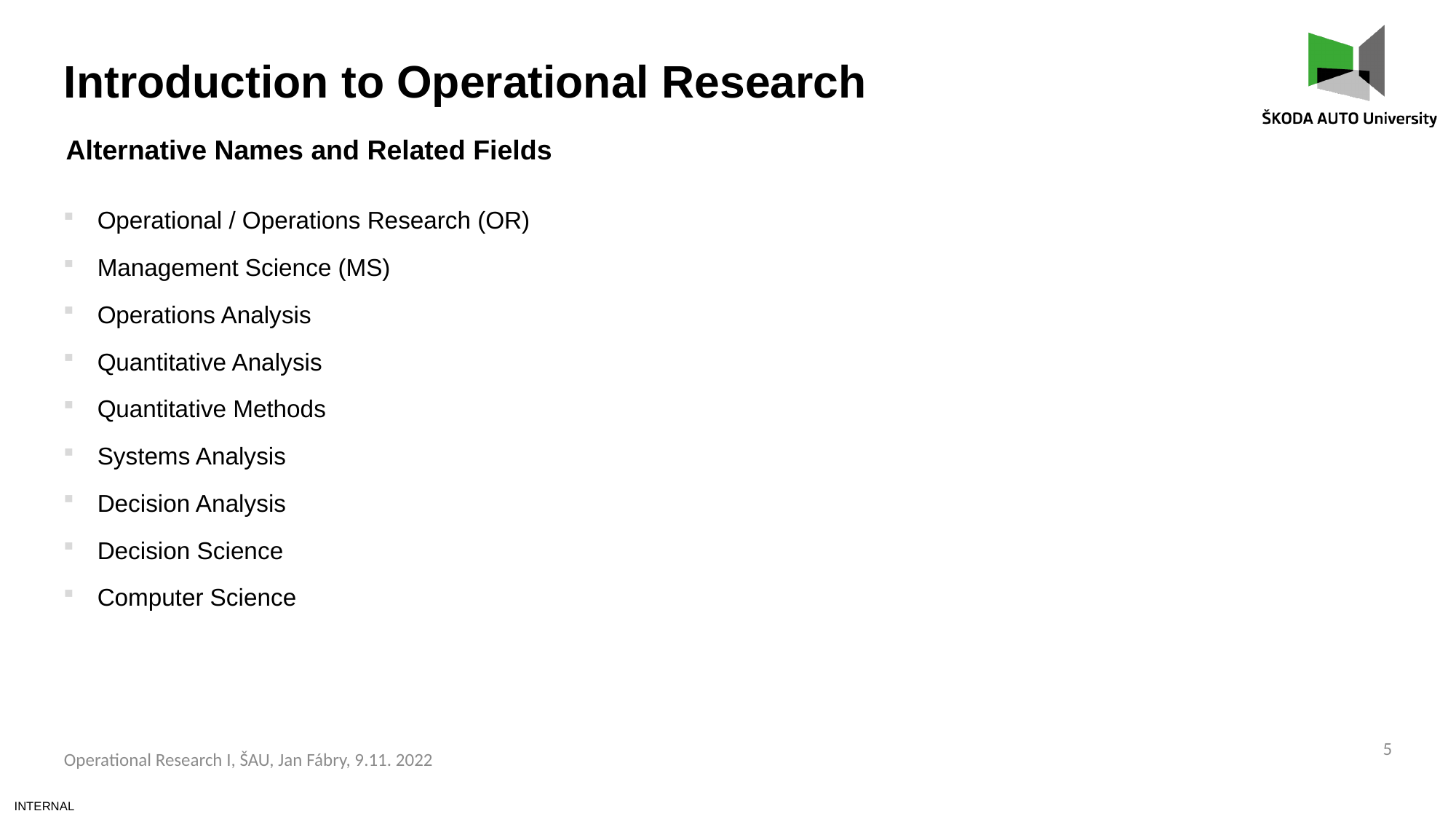

Introduction to Operational Research

Alternative Names and Related Fields
Operational / Operations Research (OR)
Management Science (MS)
Operations Analysis
Quantitative Analysis
Quantitative Methods
Systems Analysis
Decision Analysis
Decision Science
Computer Science
5
Operational Research I, ŠAU, Jan Fábry, 9.11. 2022